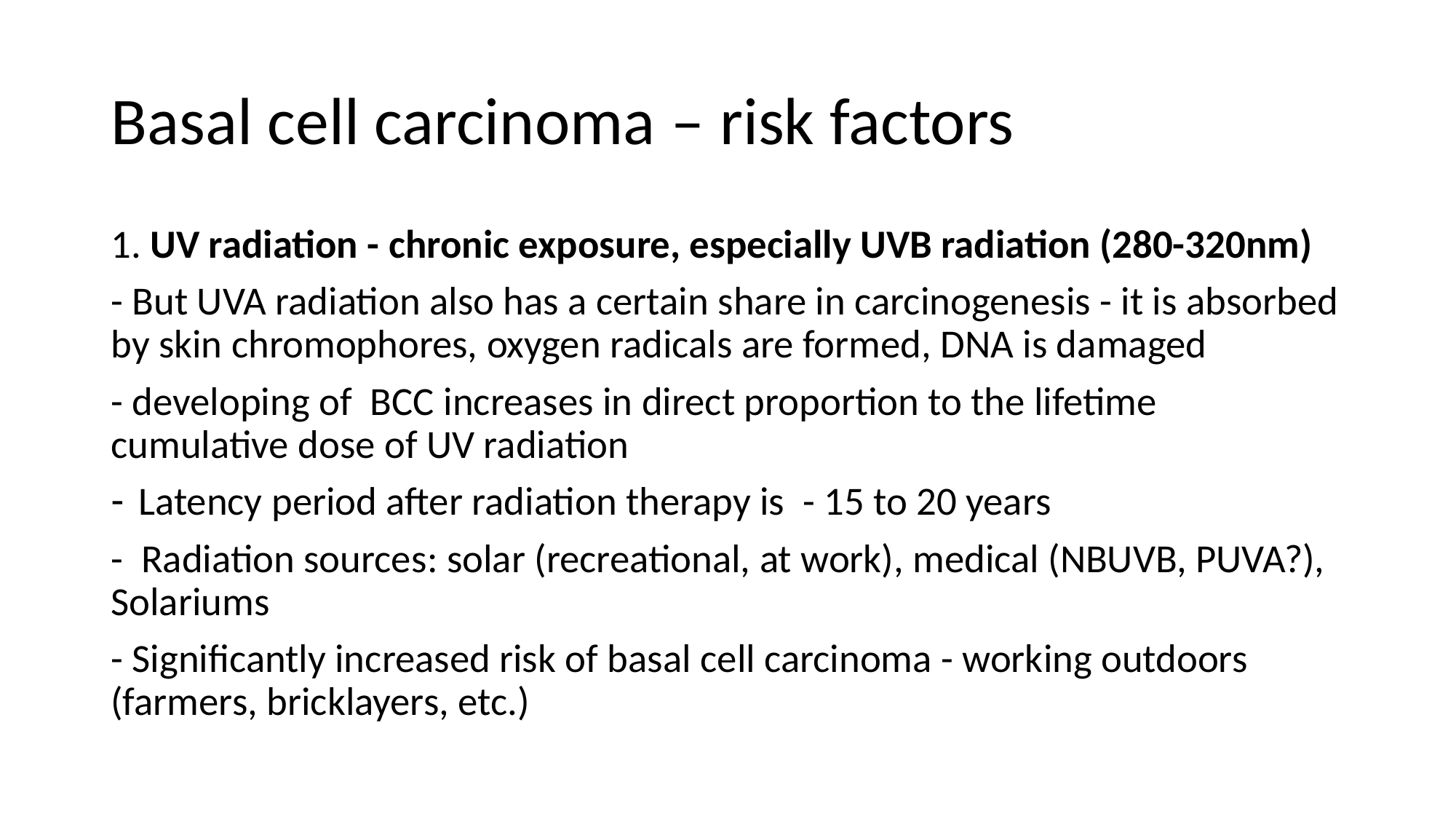

# Basal cell carcinoma – risk factors
1. UV radiation - chronic exposure, especially UVB radiation (280-320nm)
- But UVA radiation also has a certain share in carcinogenesis - it is absorbed by skin chromophores, oxygen radicals are formed, DNA is damaged
- developing of  BCC increases in direct proportion to the lifetime cumulative dose of UV radiation
Latency period after radiation therapy is  - 15 to 20 years
-  Radiation sources: solar (recreational, at work), medical (NBUVB, PUVA?), Solariums
- Significantly increased risk of basal cell carcinoma - working outdoors (farmers, bricklayers, etc.)